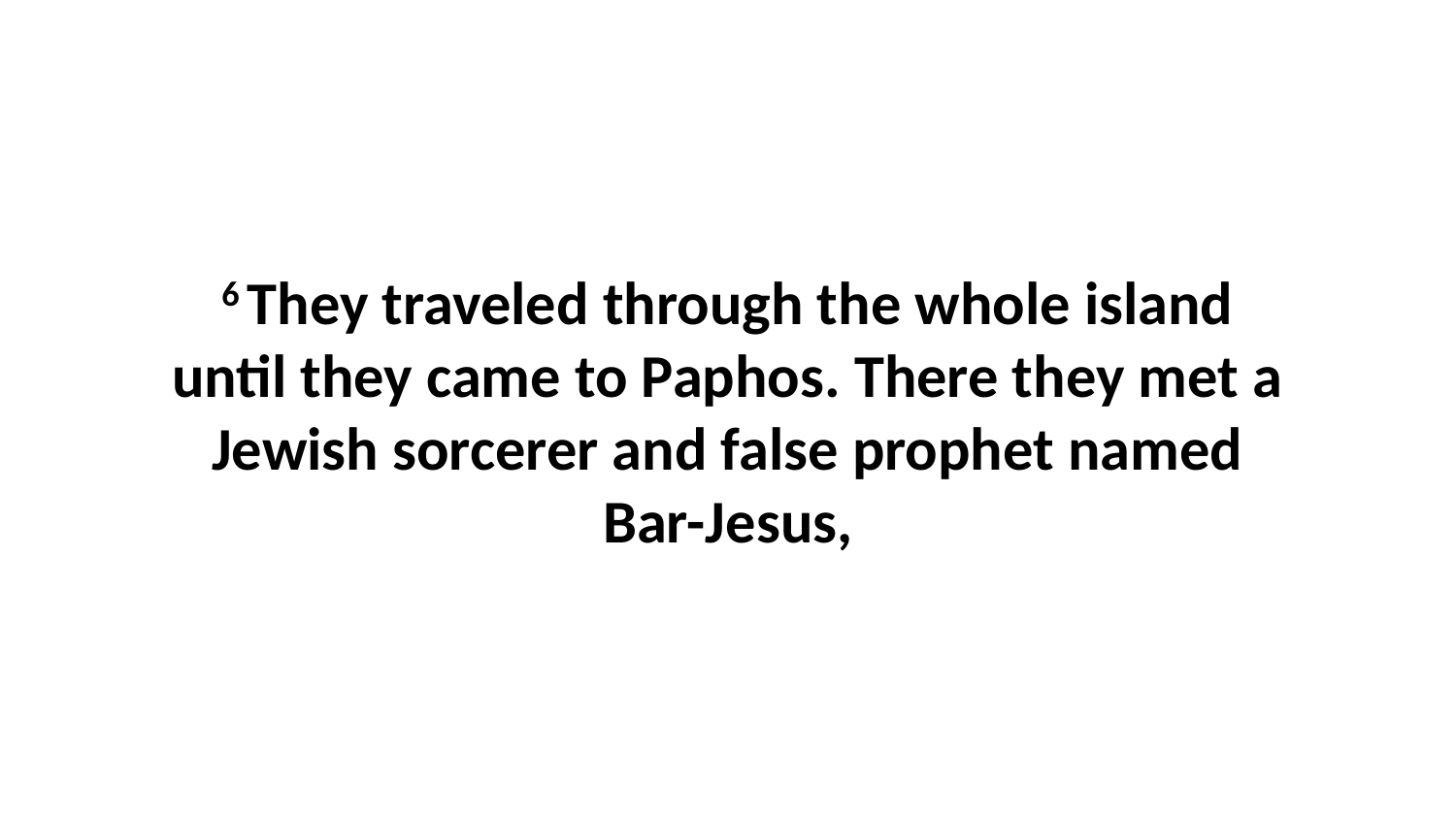

6 They traveled through the whole island until they came to Paphos. There they met a Jewish sorcerer and false prophet named Bar-Jesus,